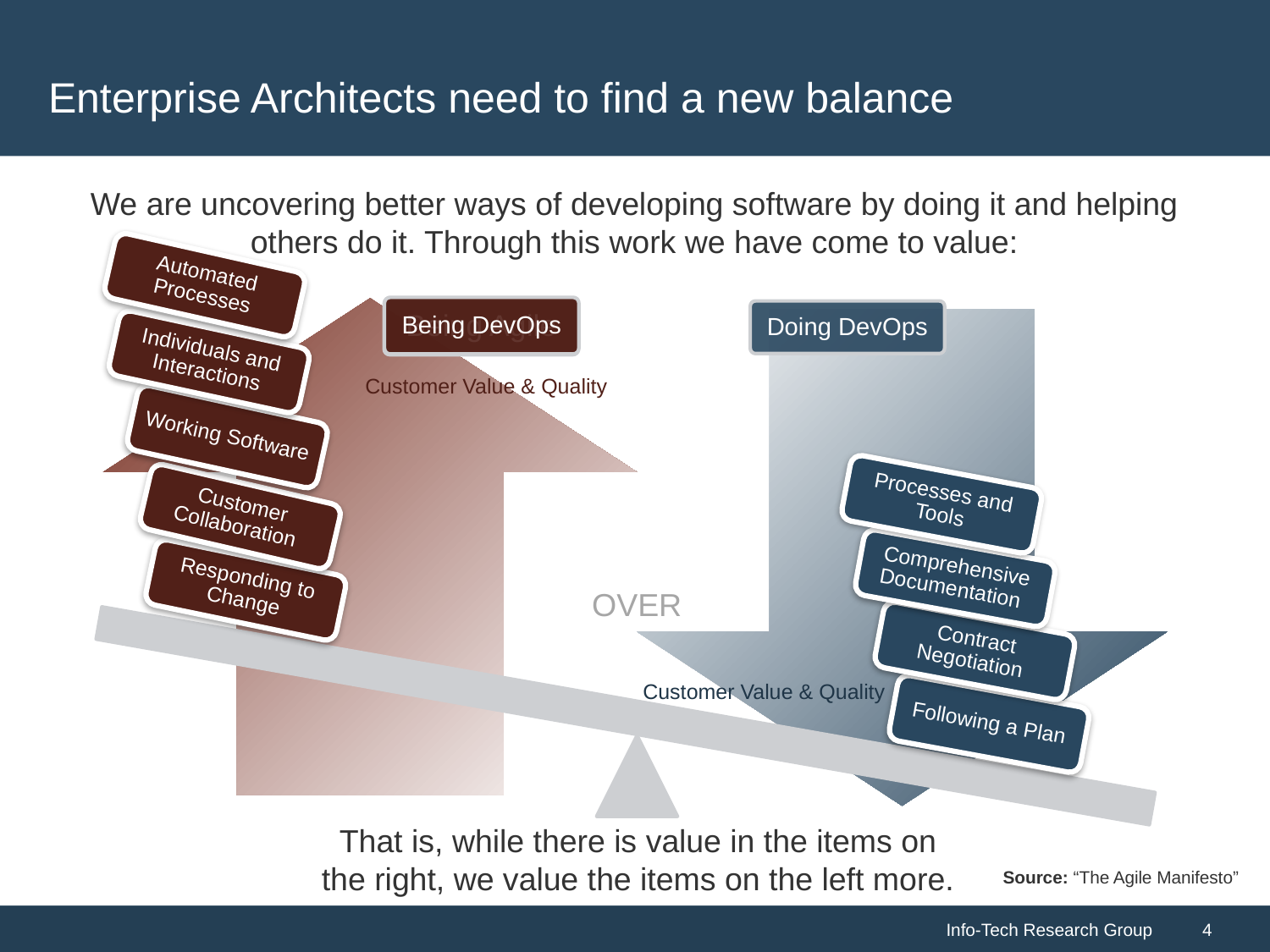

# Enterprise Architects need to find a new balance
We are uncovering better ways of developing software by doing it and helping others do it. Through this work we have come to value:
Automated Processes

Being DevOps
Being Agile
Doing DevOps
Individuals and Interactions
Customer Value & Quality
Working Software
Processes and Tools
Customer Collaboration
Comprehensive Documentation
Responding to Change
OVER
Contract Negotiation
Customer Value & Quality
Following a Plan

That is, while there is value in the items on
the right, we value the items on the left more.
Source: “The Agile Manifesto”